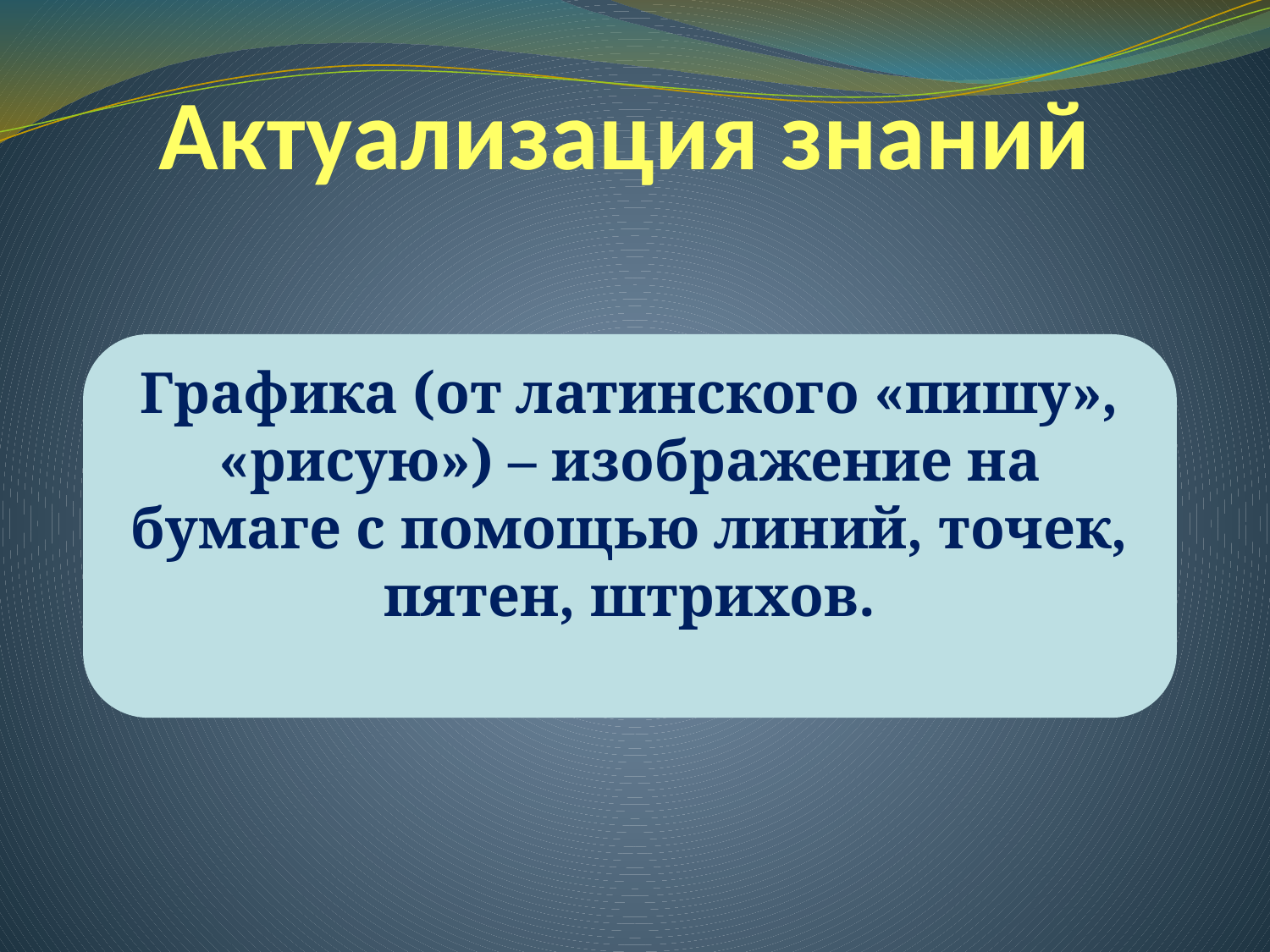

# Актуализация знаний

Графика (от латинского «пишу», «рисую») – изображение на бумаге с помощью линий, точек, пятен, штрихов.